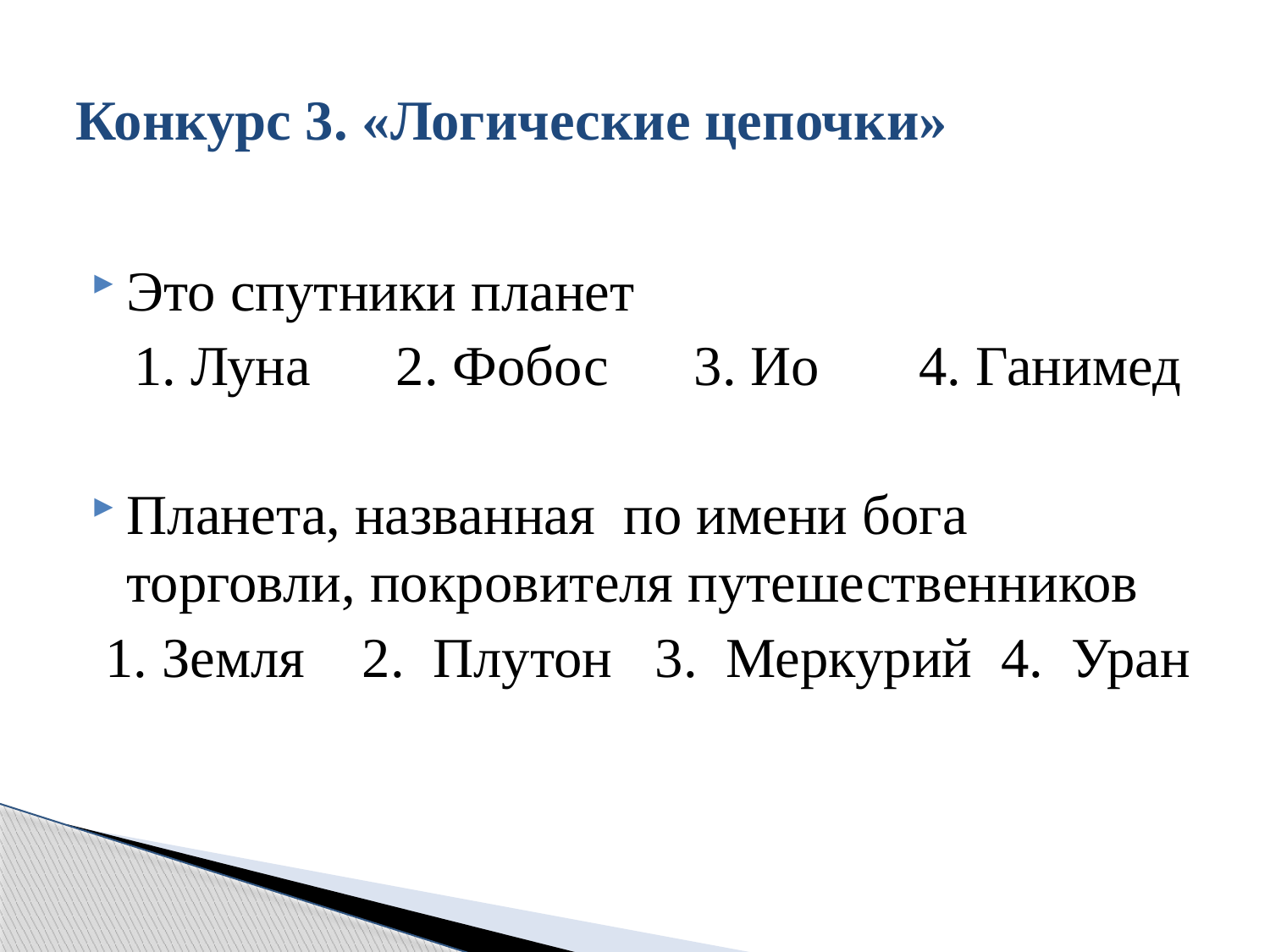

# Конкурс 3. «Логические цепочки»
Это спутники планет
   1. Луна      2. Фобос      3. Ио       4. Ганимед

Планета, названная  по имени бога торговли, покровителя путешественников
 1. Земля    2.  Плутон   3.  Меркурий  4.  Уран